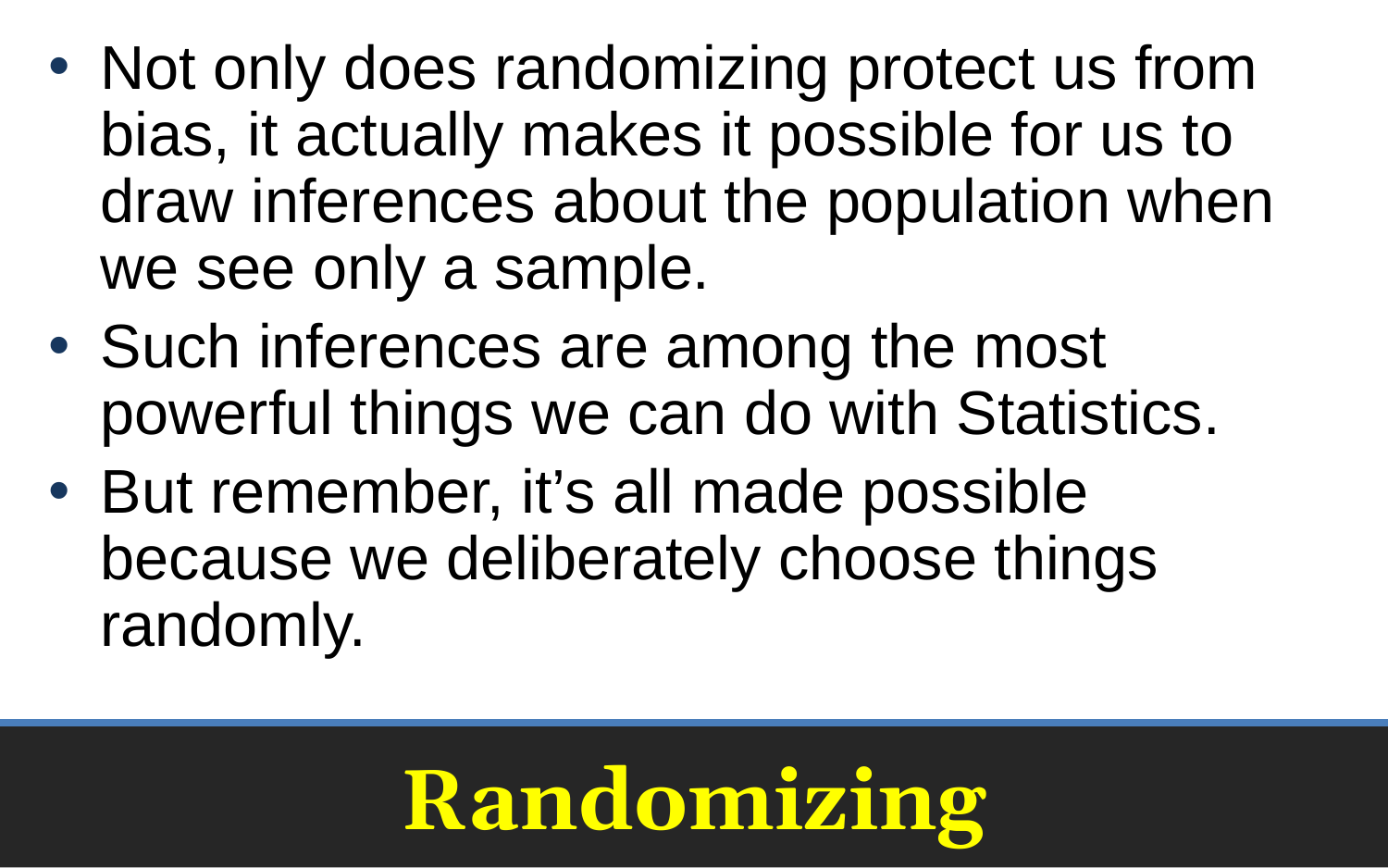

Not only does randomizing protect us from bias, it actually makes it possible for us to draw inferences about the population when we see only a sample.
Such inferences are among the most powerful things we can do with Statistics.
But remember, it’s all made possible because we deliberately choose things randomly.
# Randomizing